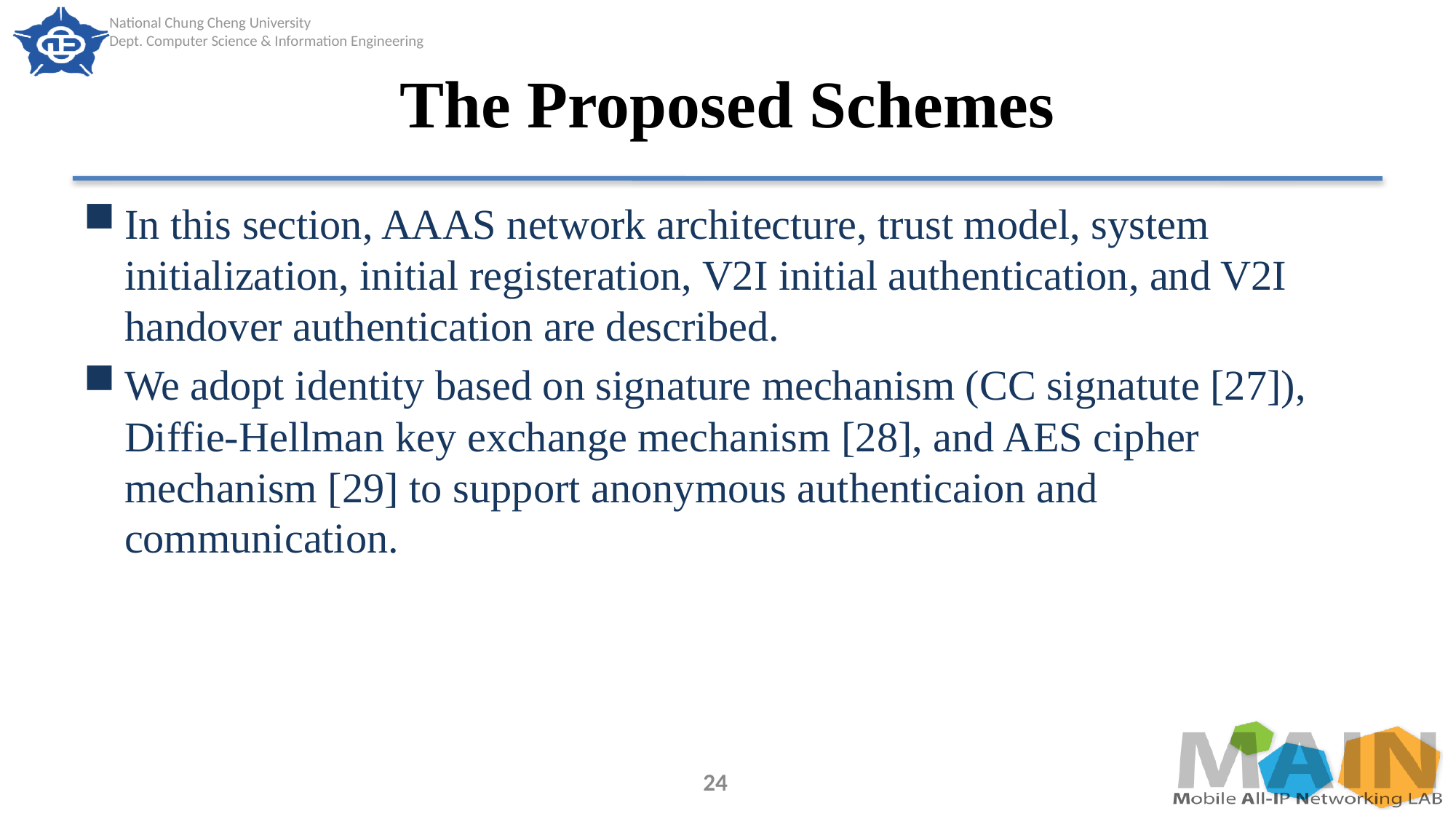

# The Proposed Schemes
In this section, AAAS network architecture, trust model, system initialization, initial registeration, V2I initial authentication, and V2I handover authentication are described.
We adopt identity based on signature mechanism (CC signatute [27]), Diffie-Hellman key exchange mechanism [28], and AES cipher mechanism [29] to support anonymous authenticaion and communication.
24